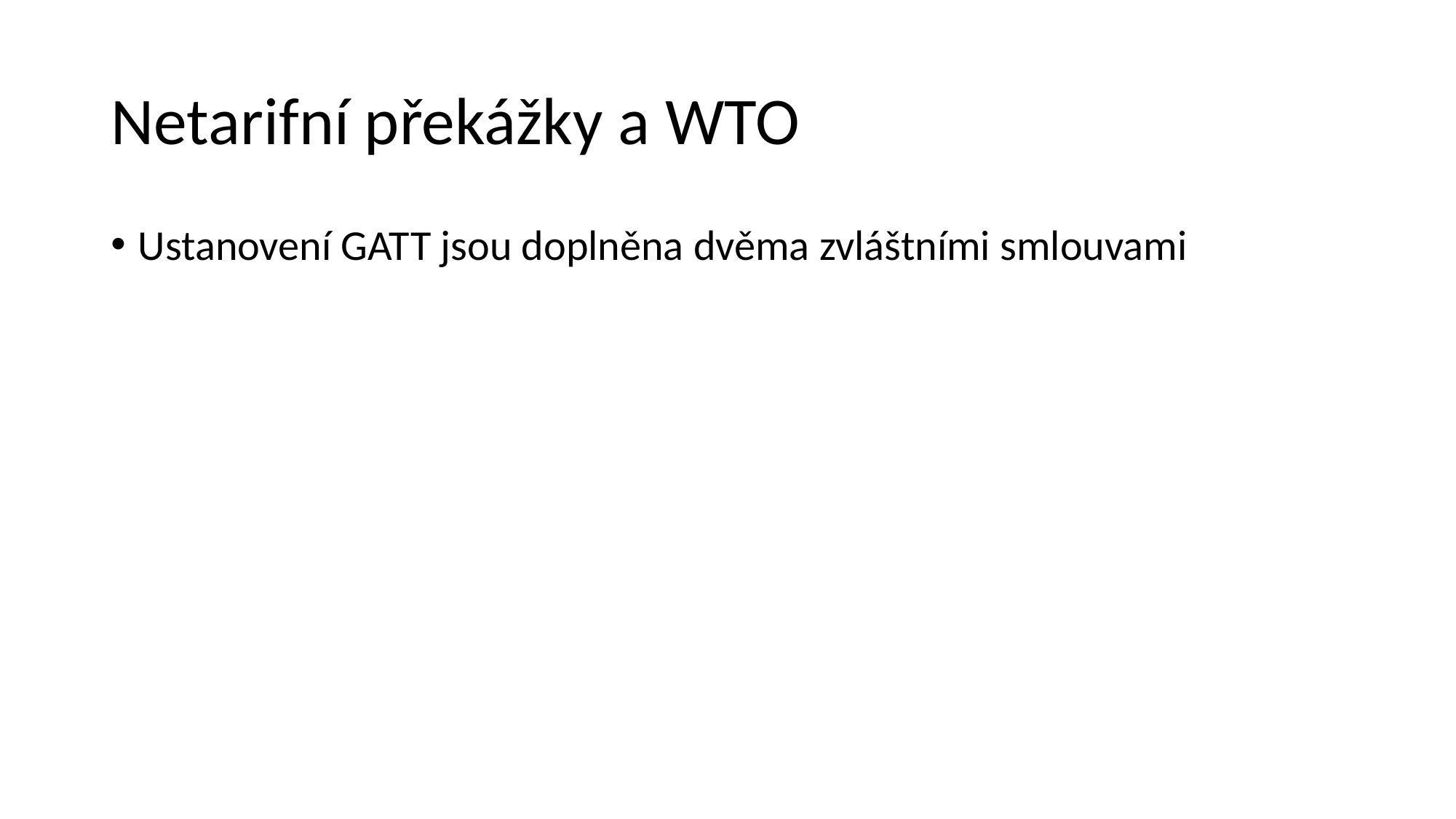

# Netarifní překážky a WTO
Ustanovení GATT jsou doplněna dvěma zvláštními smlouvami